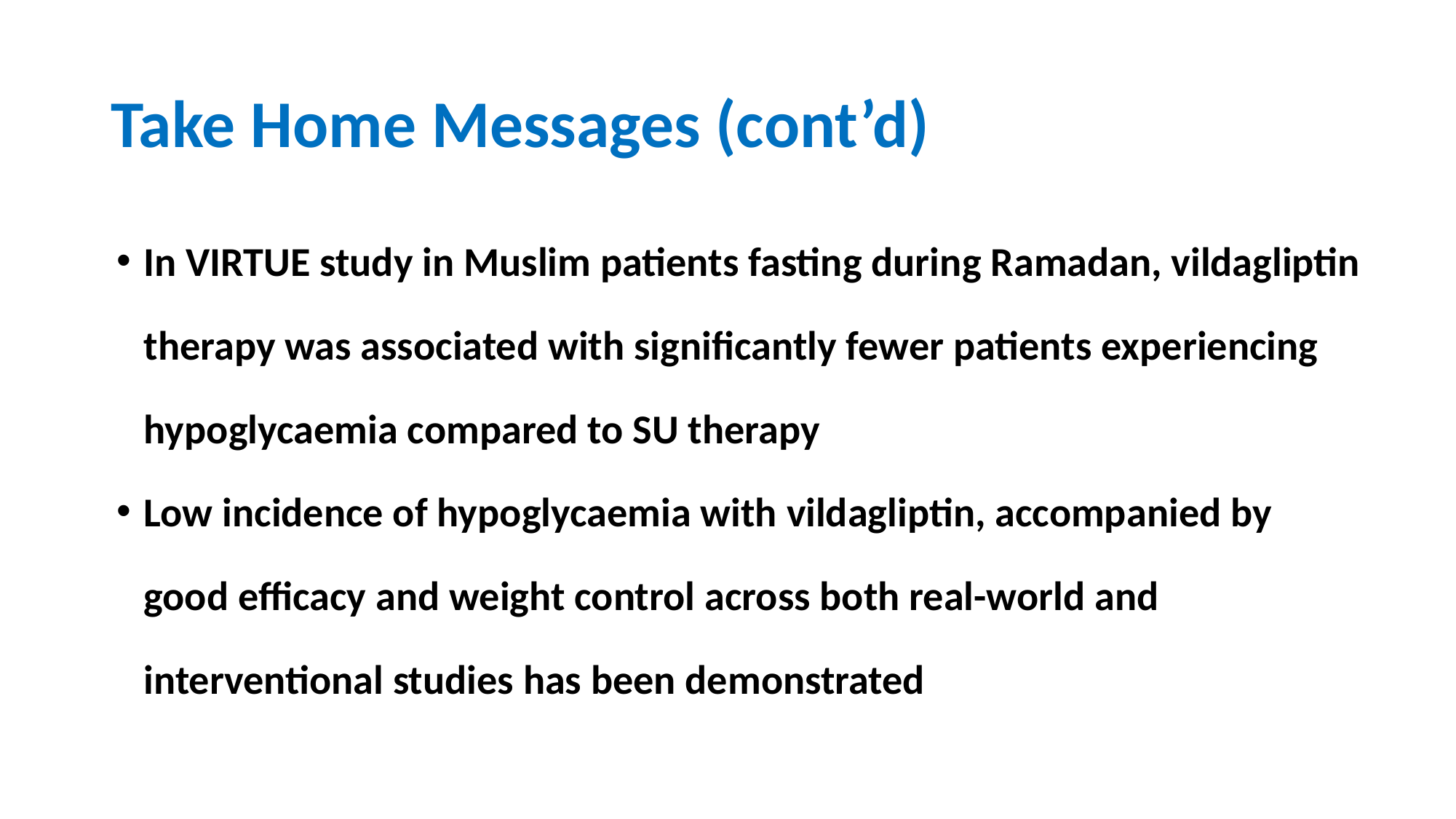

# Take Home Messages (cont’d)
In VIRTUE study in Muslim patients fasting during Ramadan, vildagliptin therapy was associated with significantly fewer patients experiencing hypoglycaemia compared to SU therapy
Low incidence of hypoglycaemia with vildagliptin, accompanied by good efficacy and weight control across both real-world and interventional studies has been demonstrated